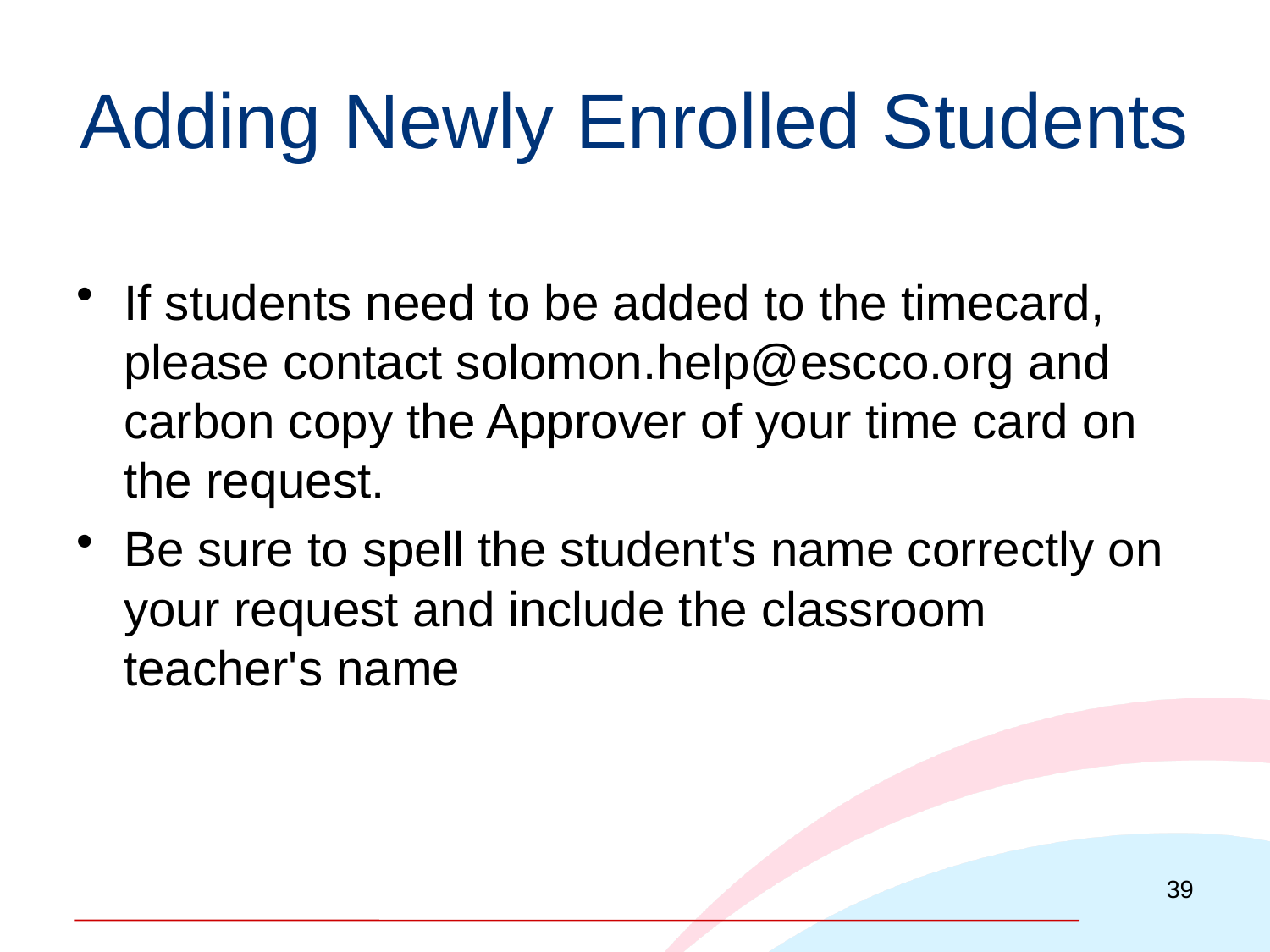

# Adding Newly Enrolled Students
If students need to be added to the timecard, please contact solomon.help@escco.org and carbon copy the Approver of your time card on the request.
Be sure to spell the student's name correctly on your request and include the classroom teacher's name
39